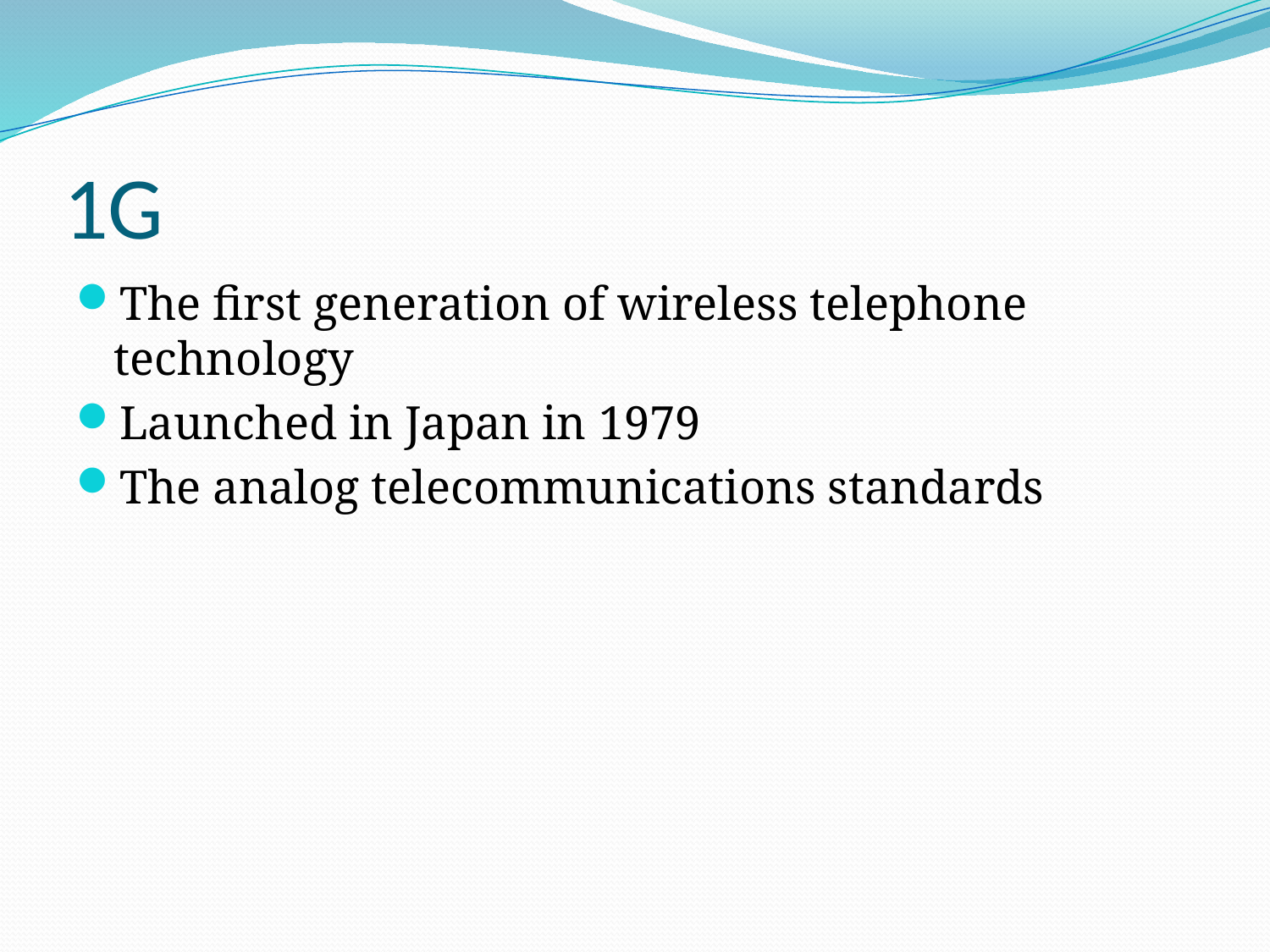

# 1G
The first generation of wireless telephone technology
Launched in Japan in 1979
The analog telecommunications standards